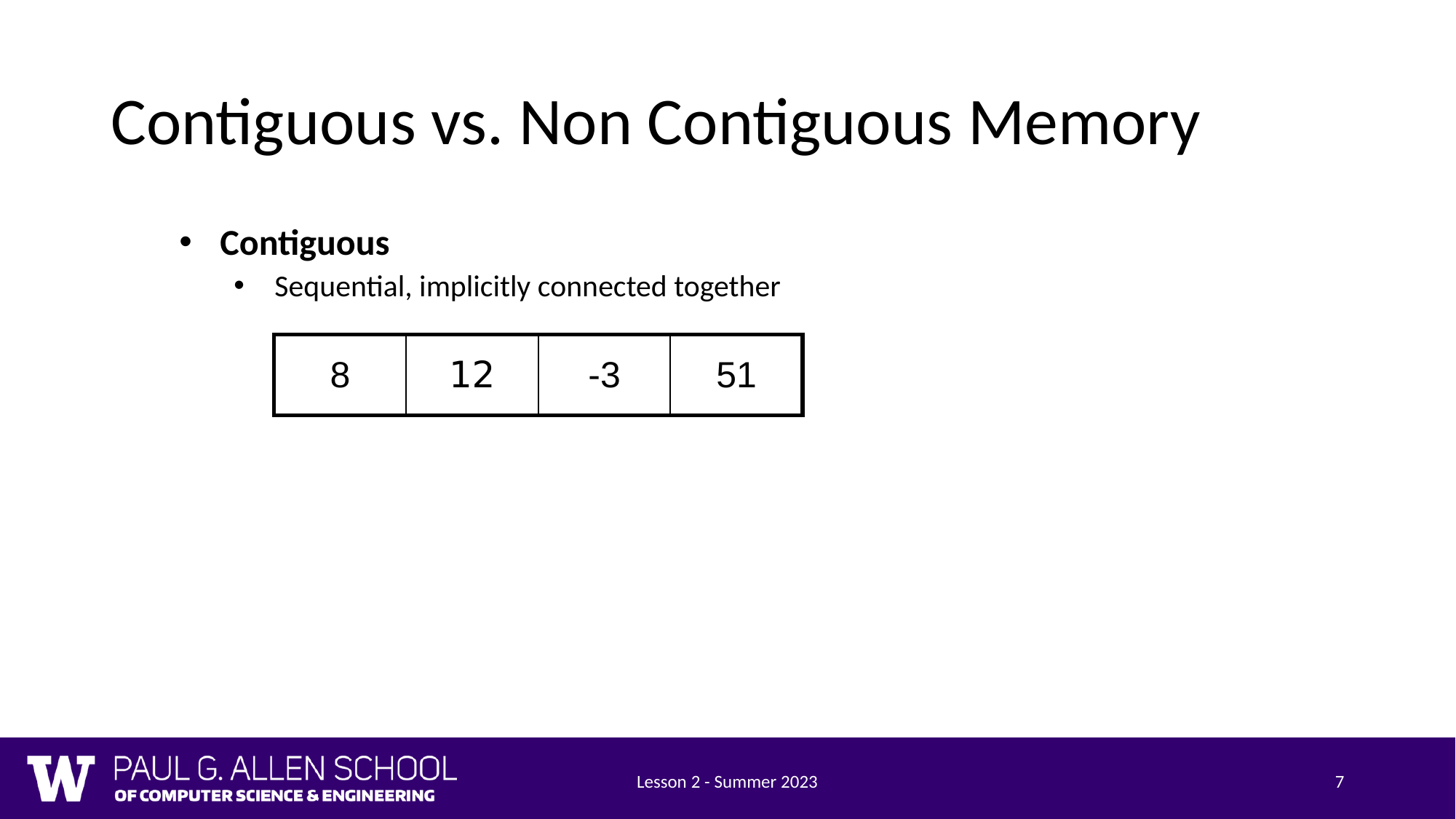

# Contiguous vs. Non Contiguous Memory
Contiguous
Sequential, implicitly connected together
| 8 | 12 | -3 | 51 |
| --- | --- | --- | --- |
Lesson 2 - Summer 2023
7